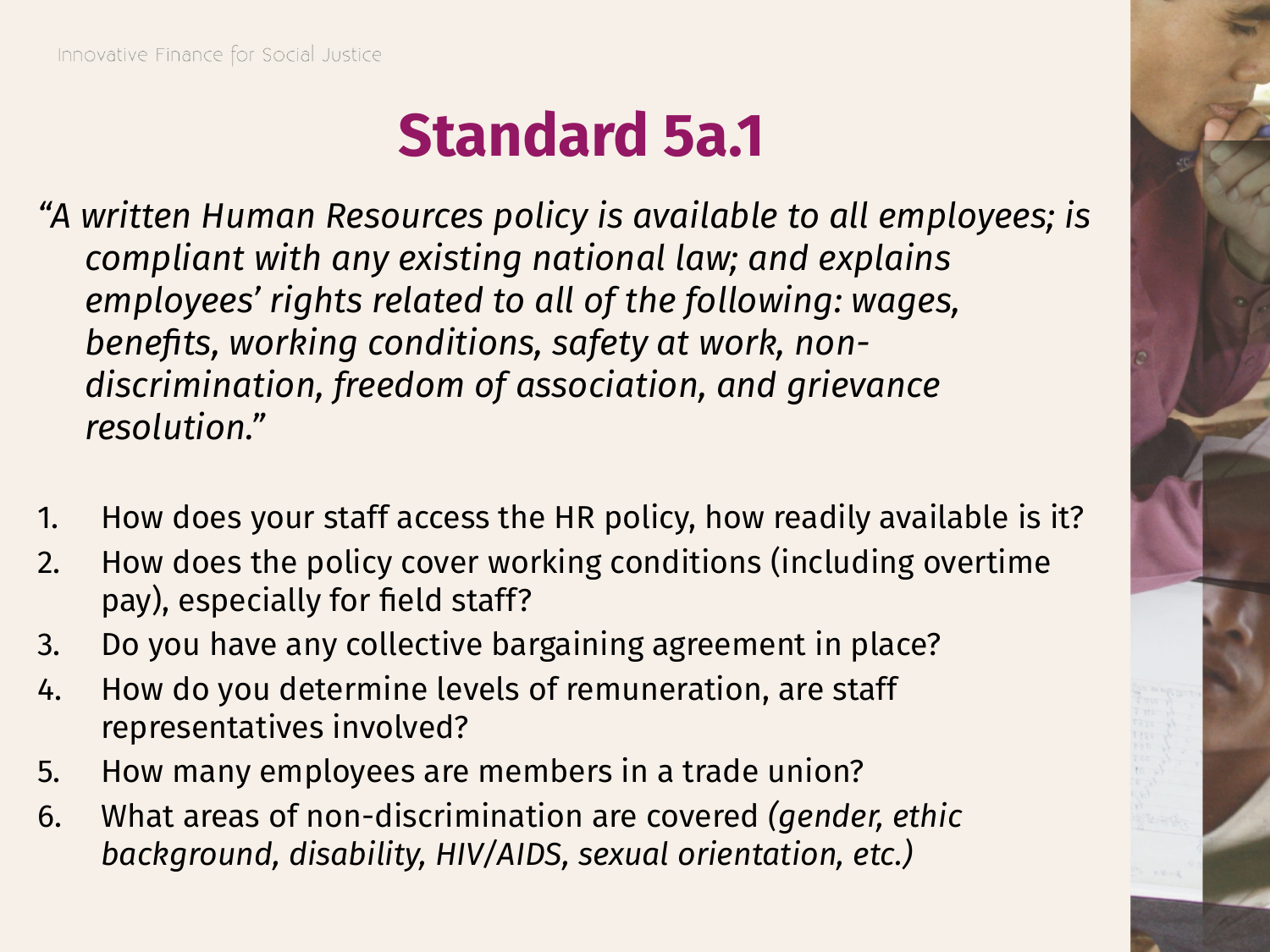

# Standard 5a.1
“A written Human Resources policy is available to all employees; is compliant with any existing national law; and explains employees’ rights related to all of the following: wages, benefits, working conditions, safety at work, non-discrimination, freedom of association, and grievance resolution.”

How does your staff access the HR policy, how readily available is it?
How does the policy cover working conditions (including overtime pay), especially for field staff?
Do you have any collective bargaining agreement in place?
How do you determine levels of remuneration, are staff representatives involved?
How many employees are members in a trade union?
What areas of non-discrimination are covered (gender, ethic background, disability, HIV/AIDS, sexual orientation, etc.)